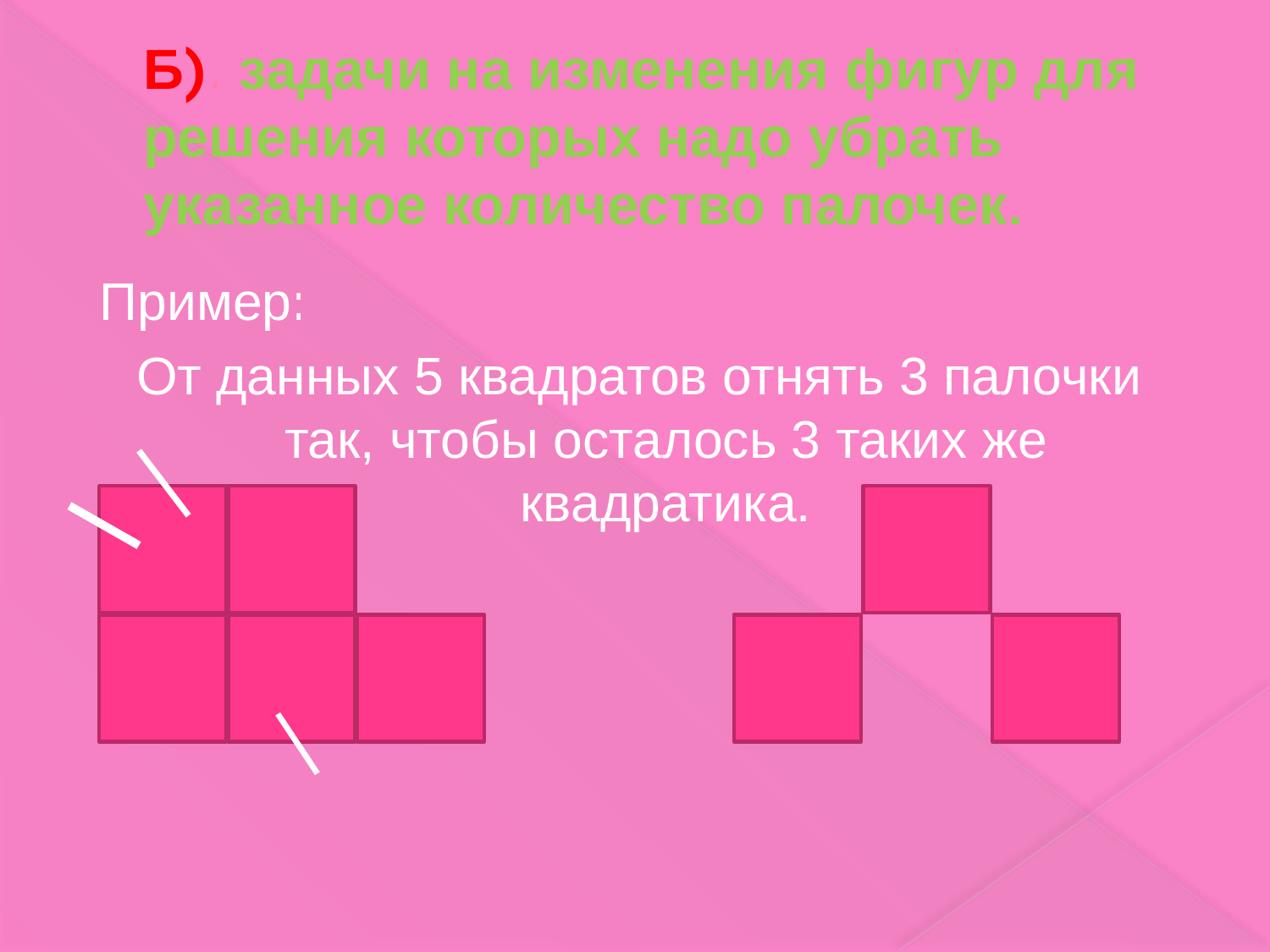

# Б). задачи на изменения фигур для решения которых надо убрать указанное количество палочек.
 Пример:
От данных 5 квадратов отнять 3 палочки так, чтобы осталось 3 таких же квадратика.